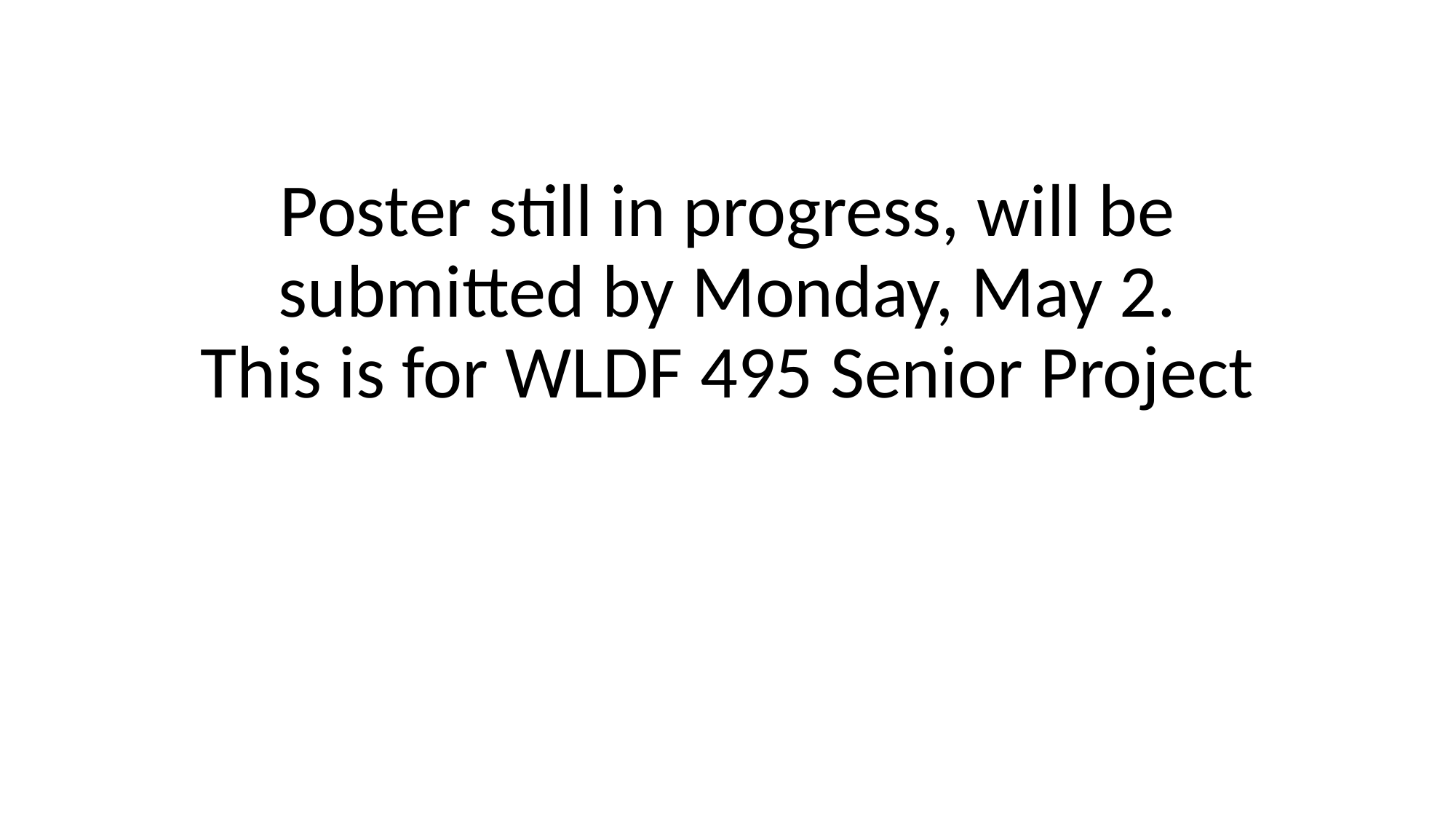

# Poster still in progress, will be submitted by Monday, May 2. This is for WLDF 495 Senior Project